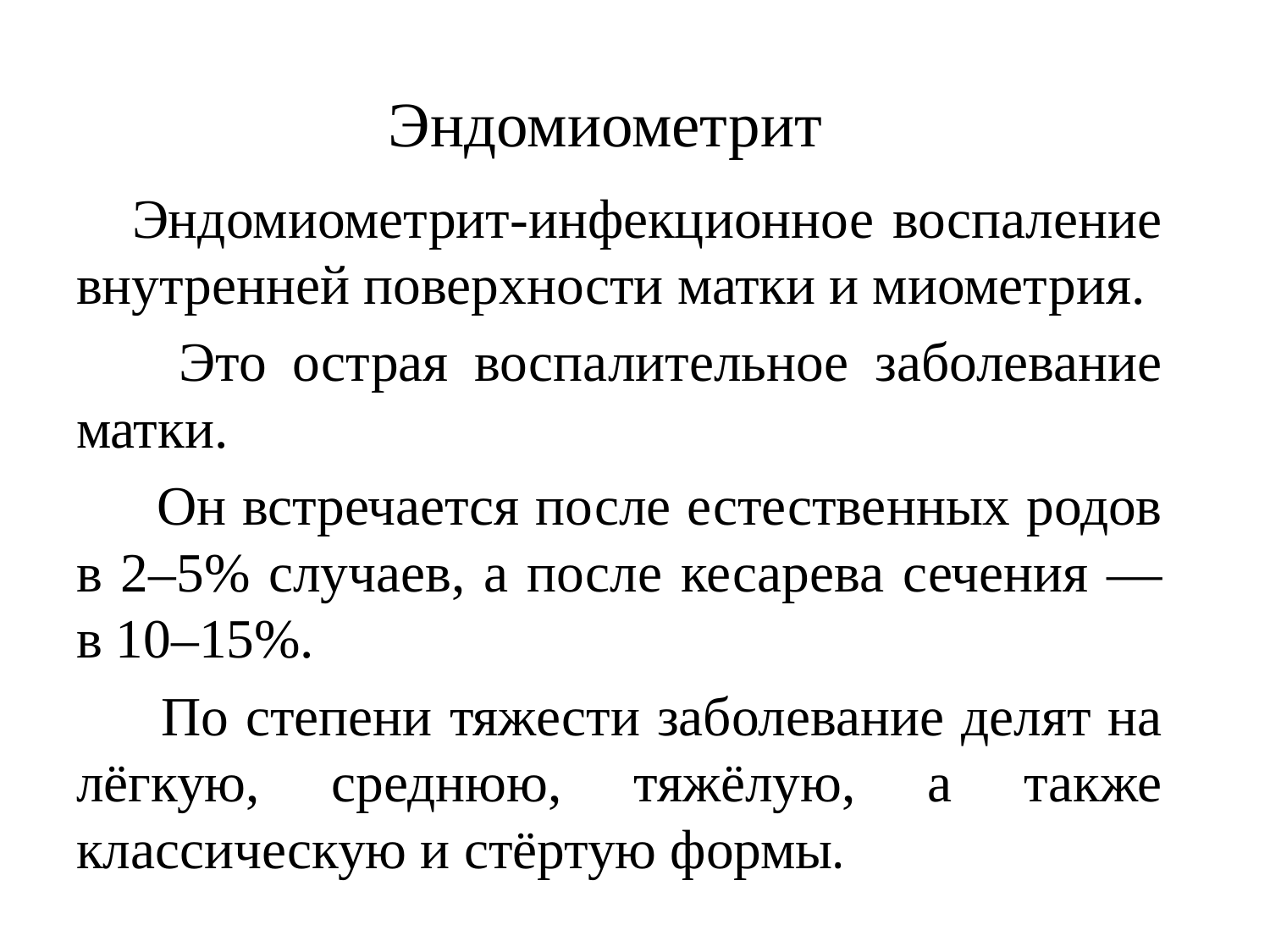

# Эндомиометрит
   Эндомиометрит-инфекционное воспаление внутренней поверхности матки и миометрия.
    Это острая воспалительное заболевание матки.
     Он встречается после естественных родов в 2–5% случаев, а после кесарева сечения — в 10–15%.
     По степени тяжести заболевание делят на лёгкую, среднюю, тяжёлую, а также классическую и стёртую формы.